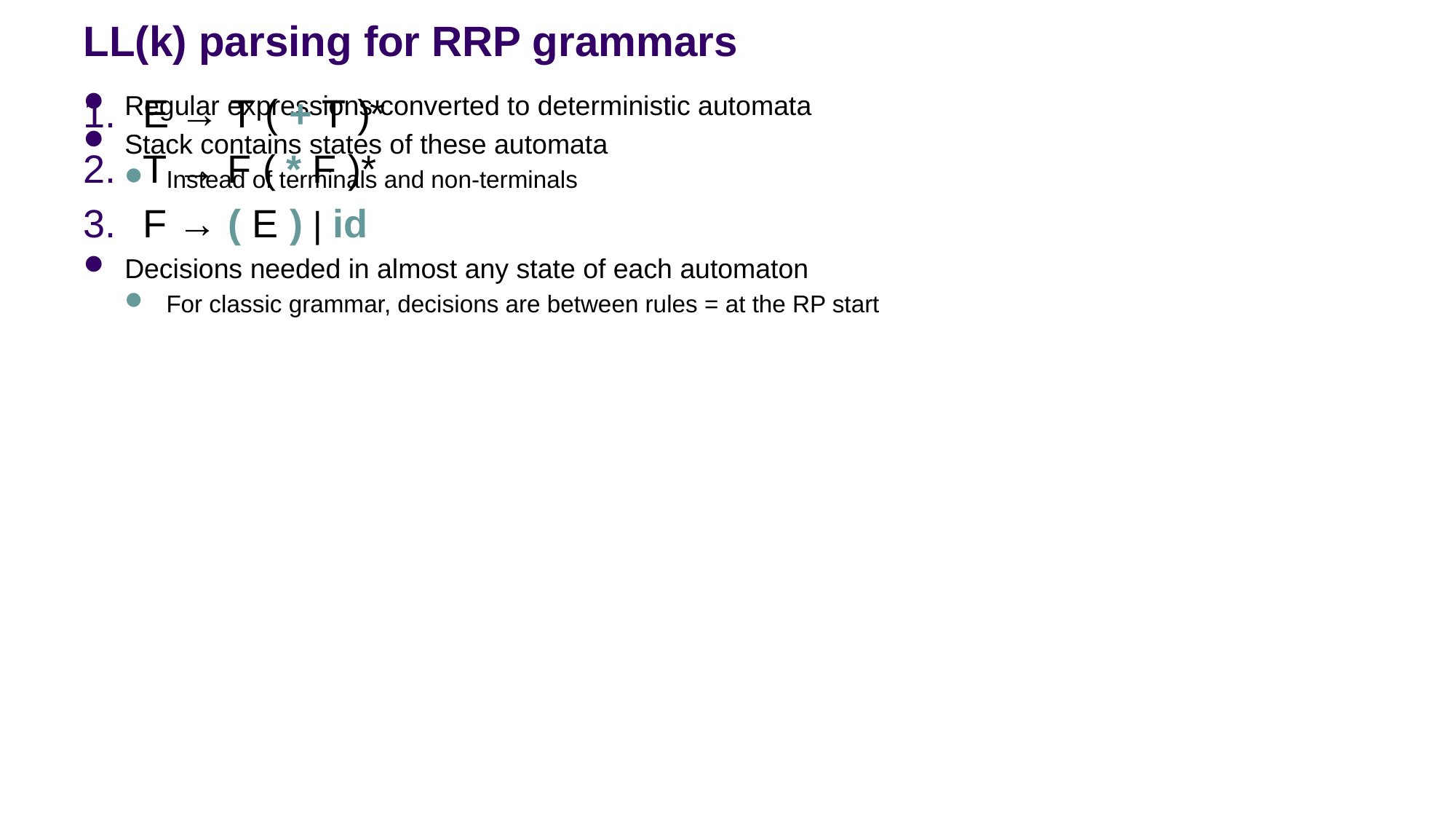

# LL(k) parsing for RRP grammars
Regular expressions converted to deterministic automata
Stack contains states of these automata
Instead of terminals and non-terminals
E → T ( + T )*
T → F ( * F )*
F → ( E ) | id
Decisions needed in almost any state of each automaton
For classic grammar, decisions are between rules = at the RP start